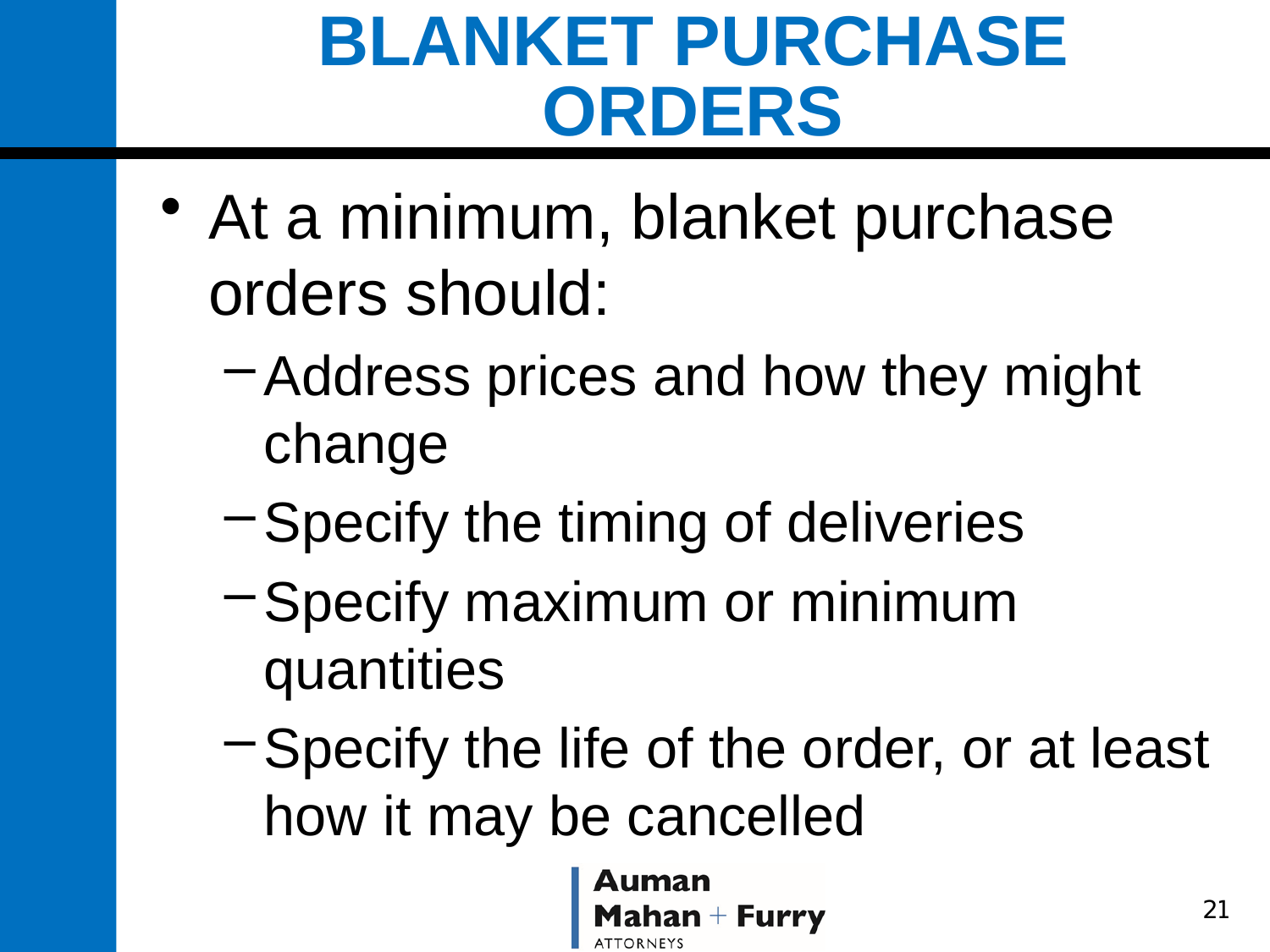

# BLANKET PURCHASE ORDERS
At a minimum, blanket purchase orders should:
Address prices and how they might change
Specify the timing of deliveries
Specify maximum or minimum quantities
Specify the life of the order, or at least how it may be cancelled

21